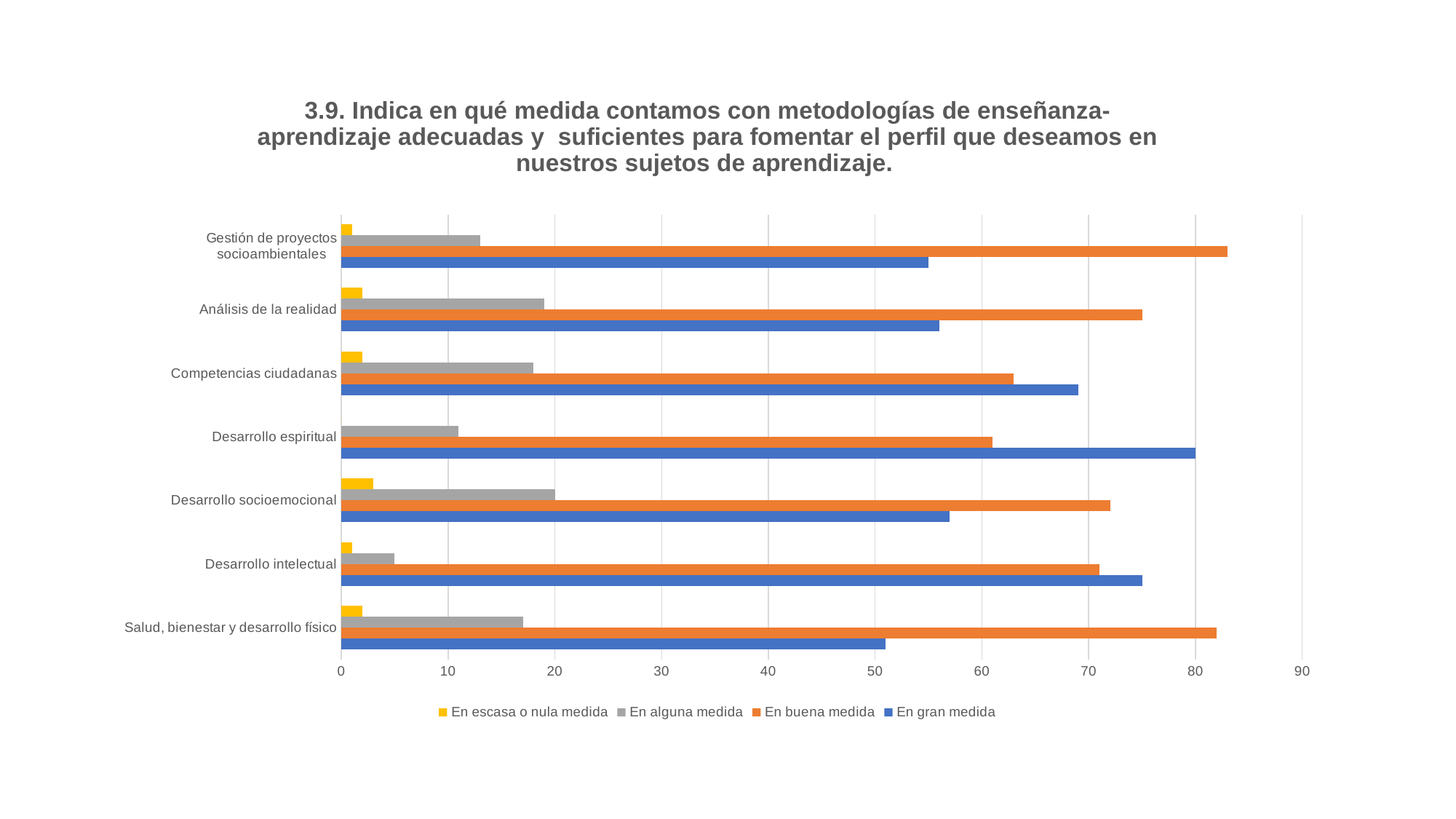

### Chart: 3.9. Indica en qué medida contamos con metodologías de enseñanza-aprendizaje adecuadas y  suficientes para fomentar el perfil que deseamos en nuestros sujetos de aprendizaje.

| Category | En gran medida | En buena medida | En alguna medida | En escasa o nula medida |
|---|---|---|---|---|
| Salud, bienestar y desarrollo físico | 51.0 | 82.0 | 17.0 | 2.0 |
| Desarrollo intelectual | 75.0 | 71.0 | 5.0 | 1.0 |
| Desarrollo socioemocional | 57.0 | 72.0 | 20.0 | 3.0 |
| Desarrollo espiritual | 80.0 | 61.0 | 11.0 | 0.0 |
| Competencias ciudadanas | 69.0 | 63.0 | 18.0 | 2.0 |
| Análisis de la realidad | 56.0 | 75.0 | 19.0 | 2.0 |
| Gestión de proyectos socioambientales | 55.0 | 83.0 | 13.0 | 1.0 |